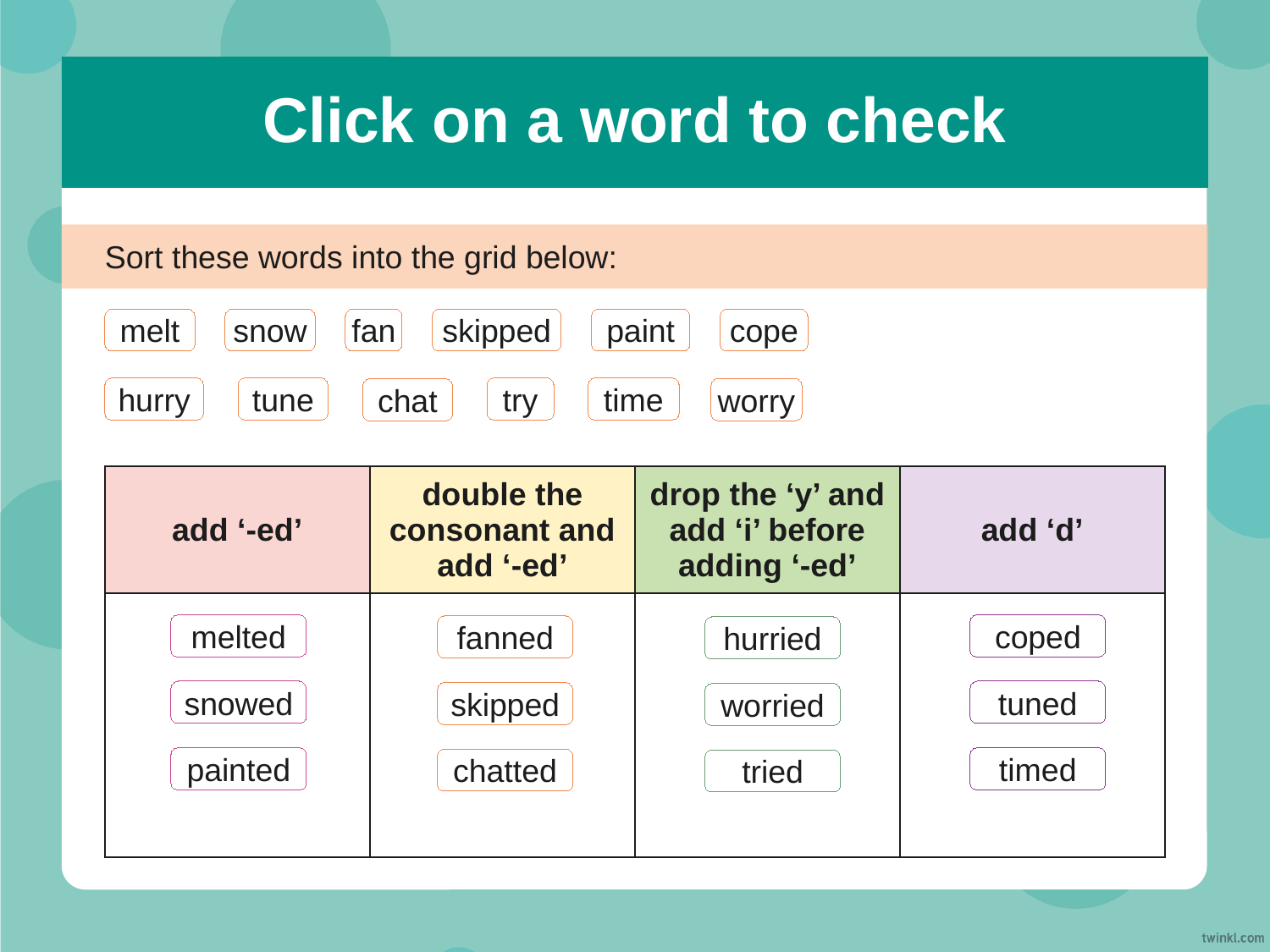

# Click on a word to check
Sort these words into the grid below:
melt
snow
fan
skipped
paint
cope
hurry
tune
try
time
worry
chat
| add ‘-ed’ | double the consonant and add ‘-ed’ | drop the ‘y’ and add ‘i’ before adding ‘-ed’ | add ‘d’ |
| --- | --- | --- | --- |
|  |  |  |  |
melted
coped
fanned
hurried
snowed
tuned
skipped
worried
painted
timed
chatted
tried